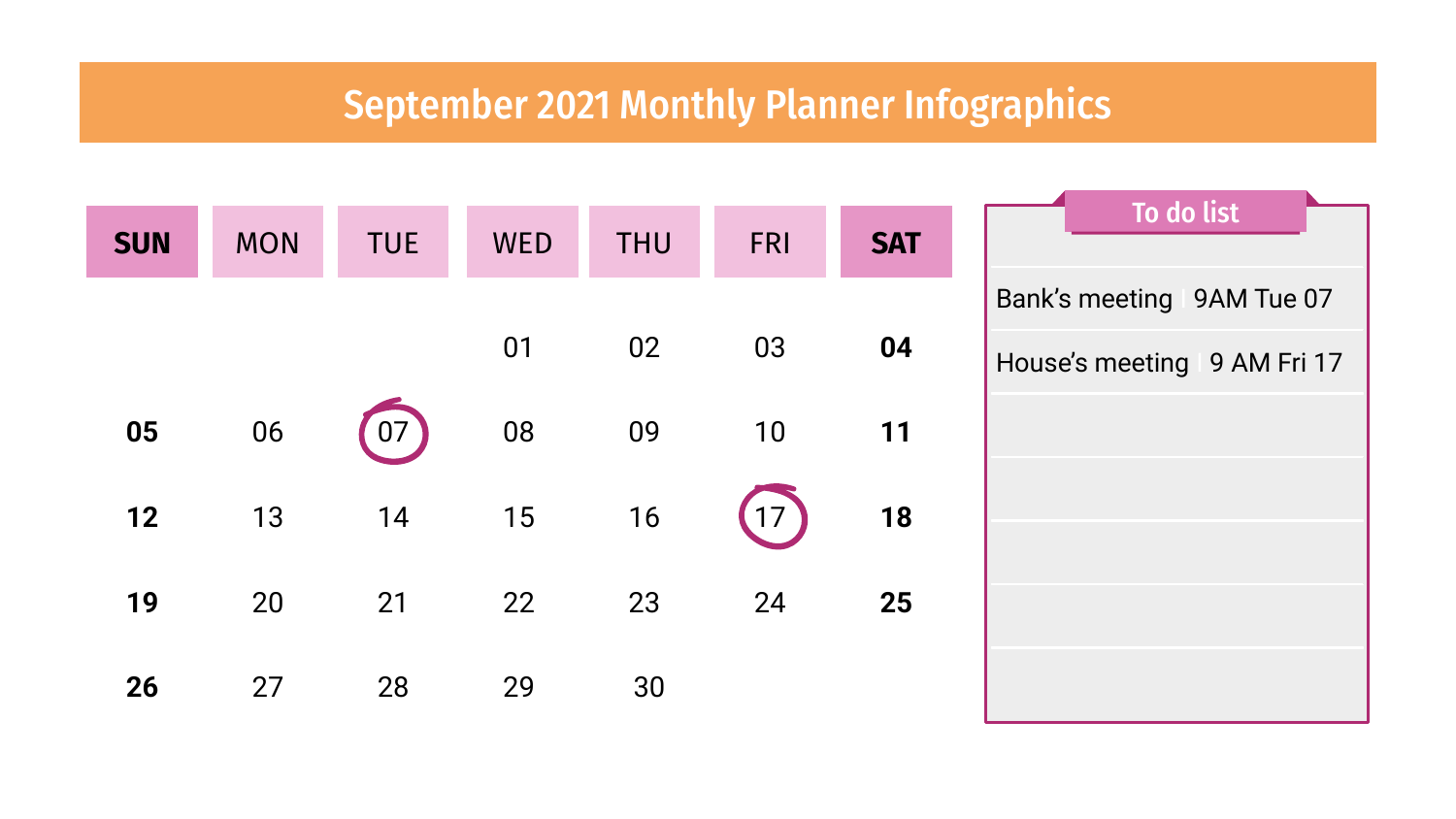

September 2021 Monthly Planner Infographics

To do list

SUN
MON
TUE
WED
THU
FRI
SAT

Bank’s meeting I 9AM Tue 07

01
02
03
04
House’s meeting I 9 AM Fri 17

05
06
07
08
09
10
11

12
13
14
15
16
17
18

19
20
21
22
23
24
25

26
27
28
29
30